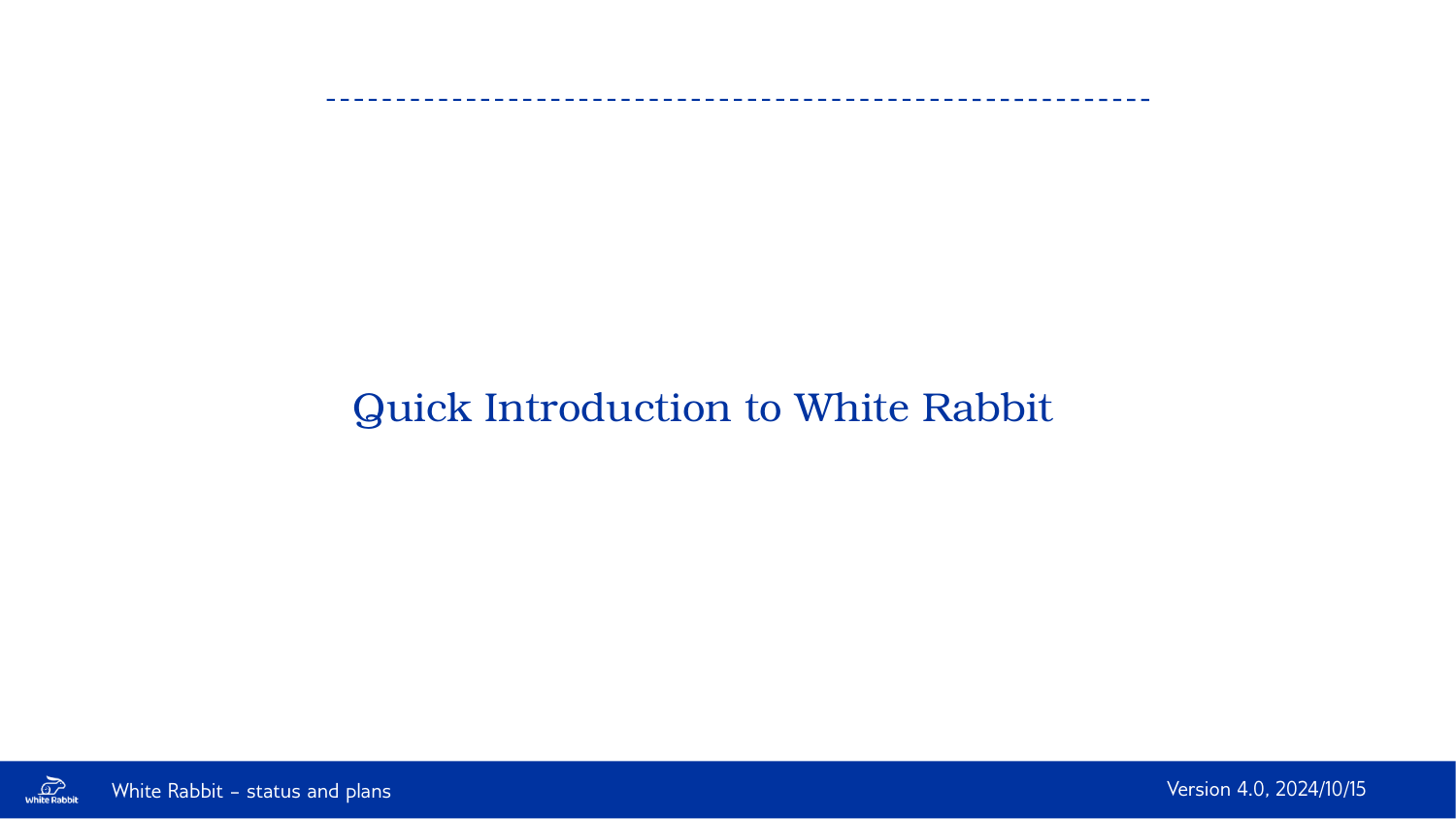

Quick Introduction to White Rabbit
White Rabbit – status and plans